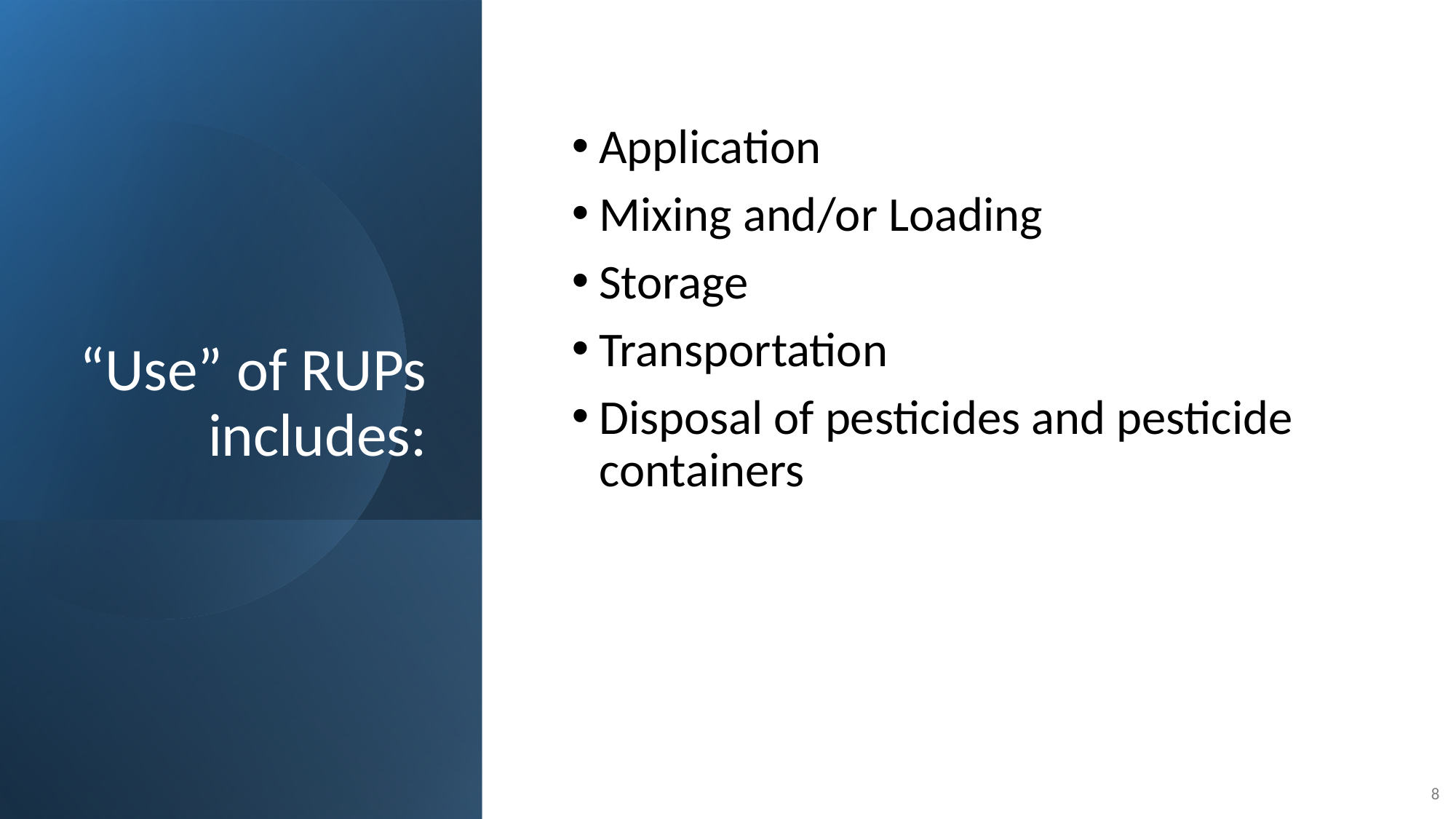

# “Use” of RUPs includes:
Application
Mixing and/or Loading
Storage
Transportation
Disposal of pesticides and pesticide containers

8